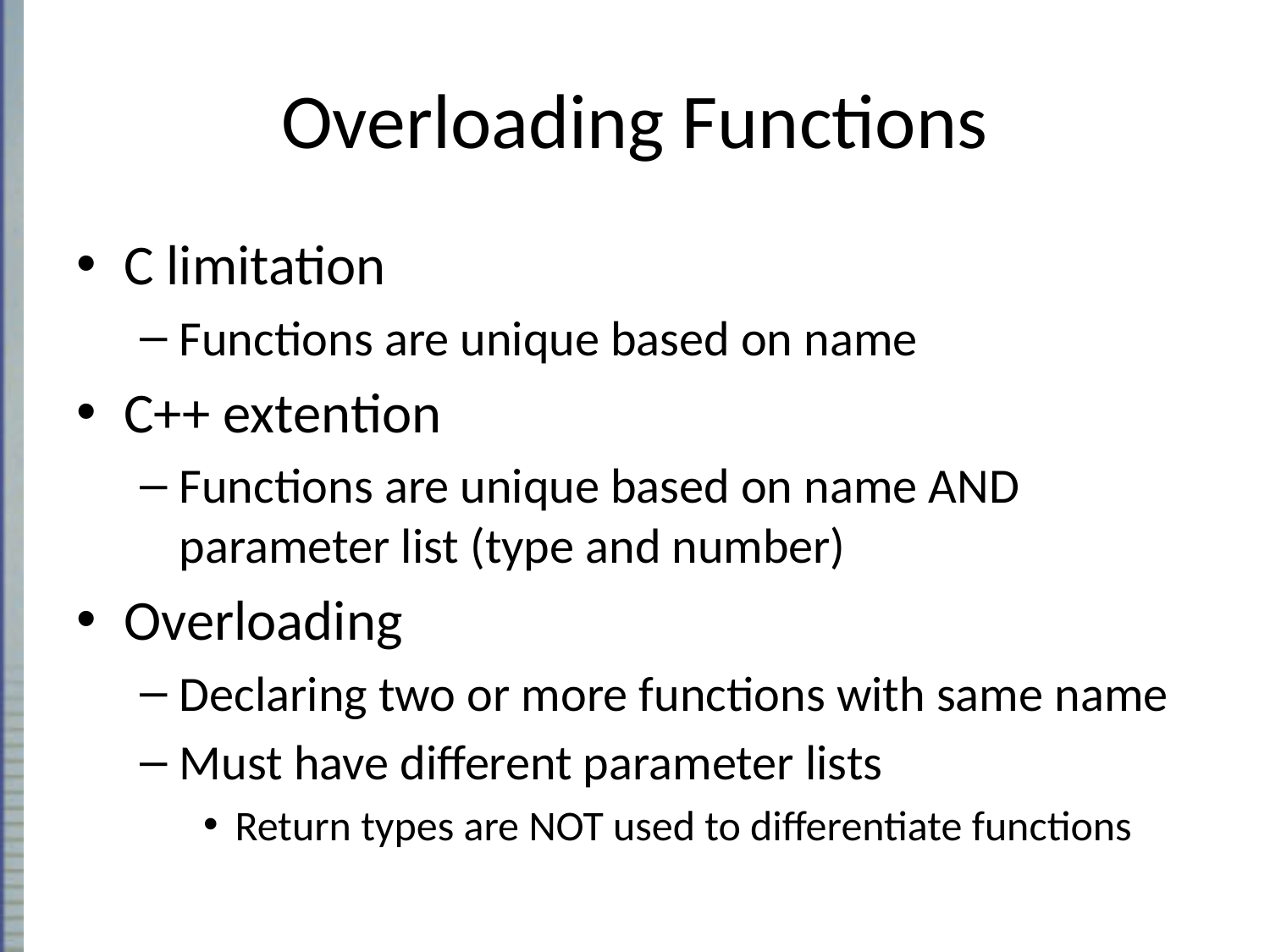

# Overloading Functions
C limitation
Functions are unique based on name
C++ extention
Functions are unique based on name AND parameter list (type and number)
Overloading
Declaring two or more functions with same name
Must have different parameter lists
Return types are NOT used to differentiate functions